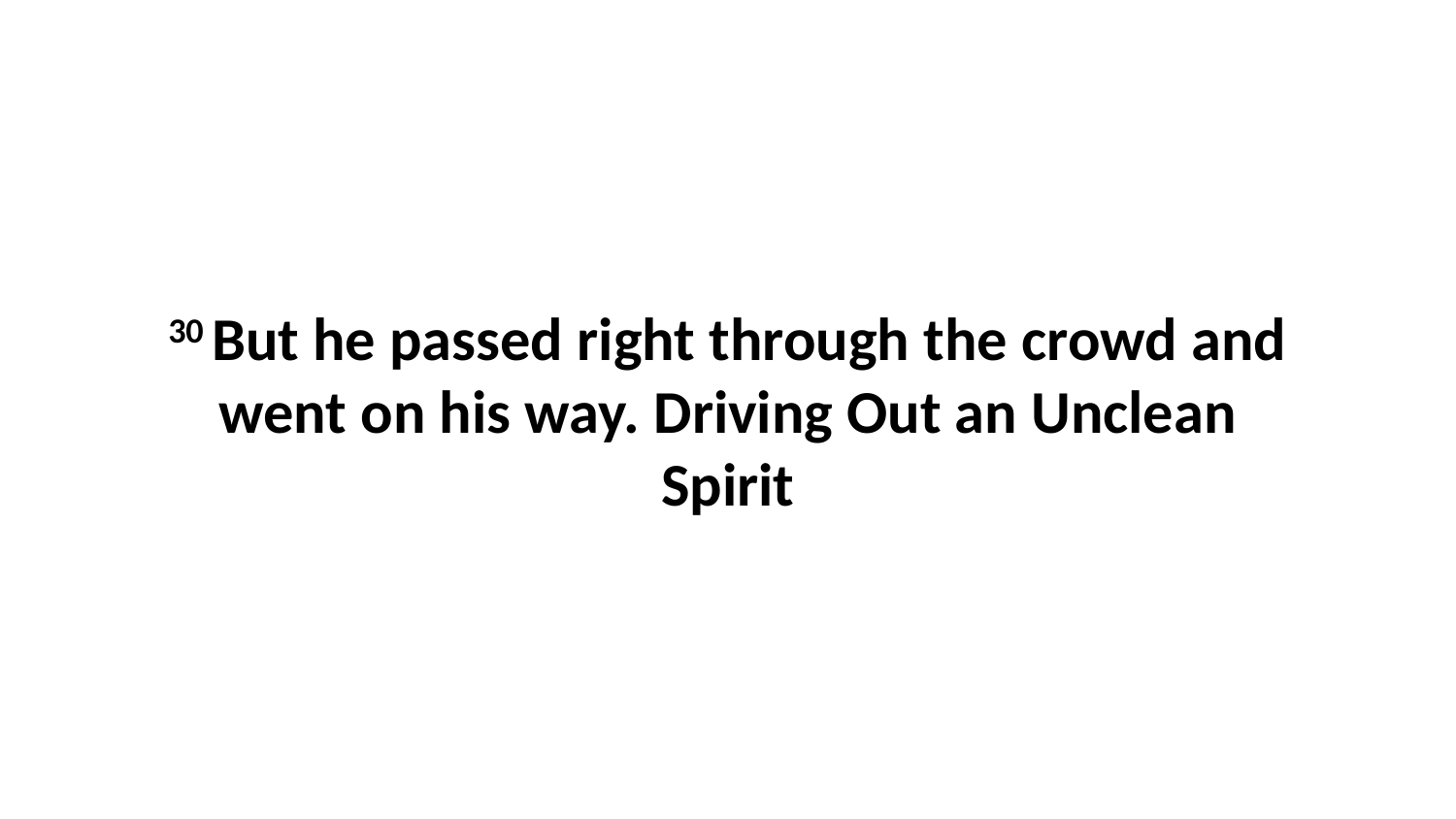

30 But he passed right through the crowd and went on his way. Driving Out an Unclean Spirit